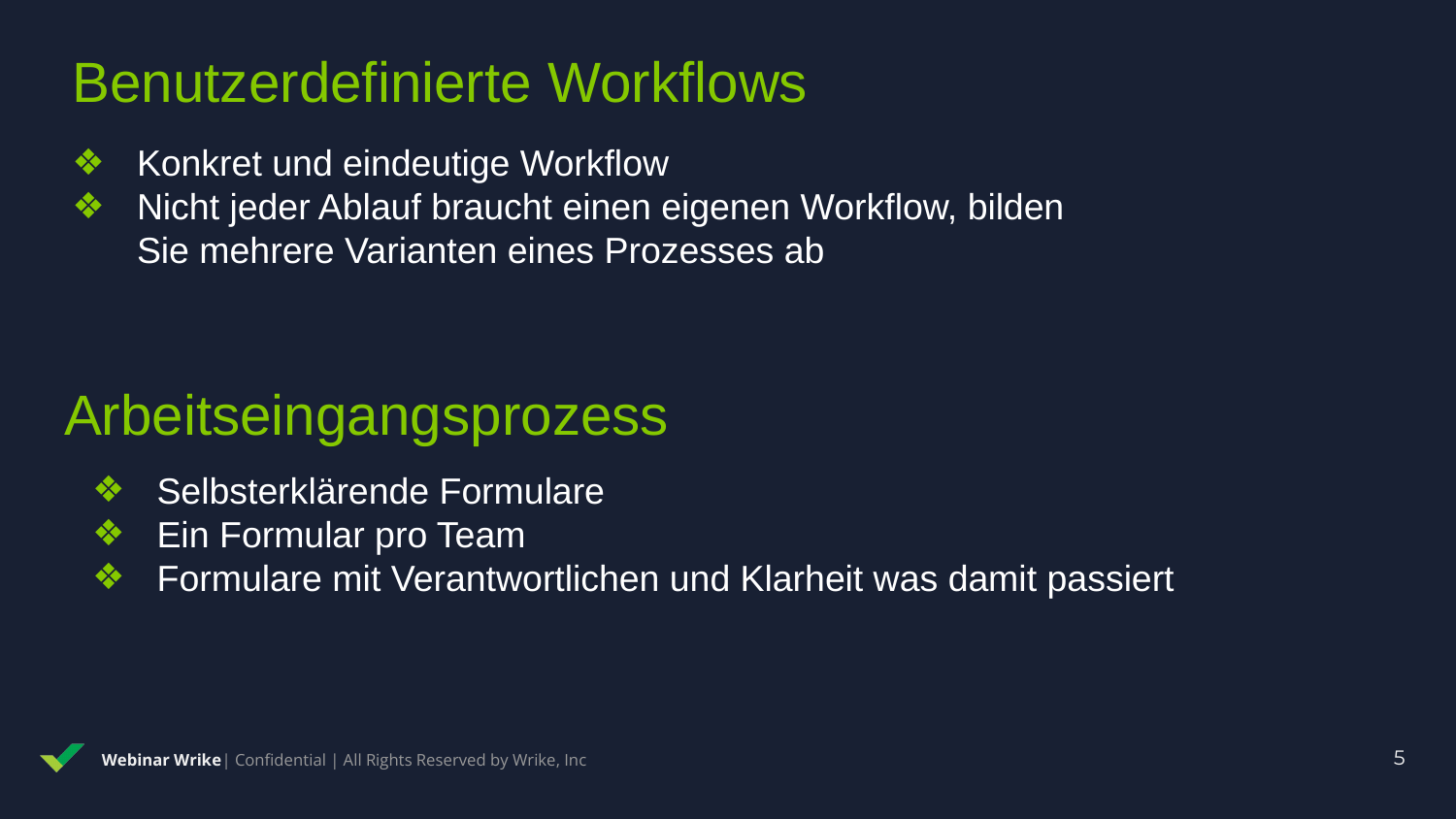

Benutzerdefinierte Workflows
Konkret und eindeutige Workflow
Nicht jeder Ablauf braucht einen eigenen Workflow, bilden Sie mehrere Varianten eines Prozesses ab

# Arbeitseingangsprozess
Selbsterklärende Formulare
Ein Formular pro Team
Formulare mit Verantwortlichen und Klarheit was damit passiert

5